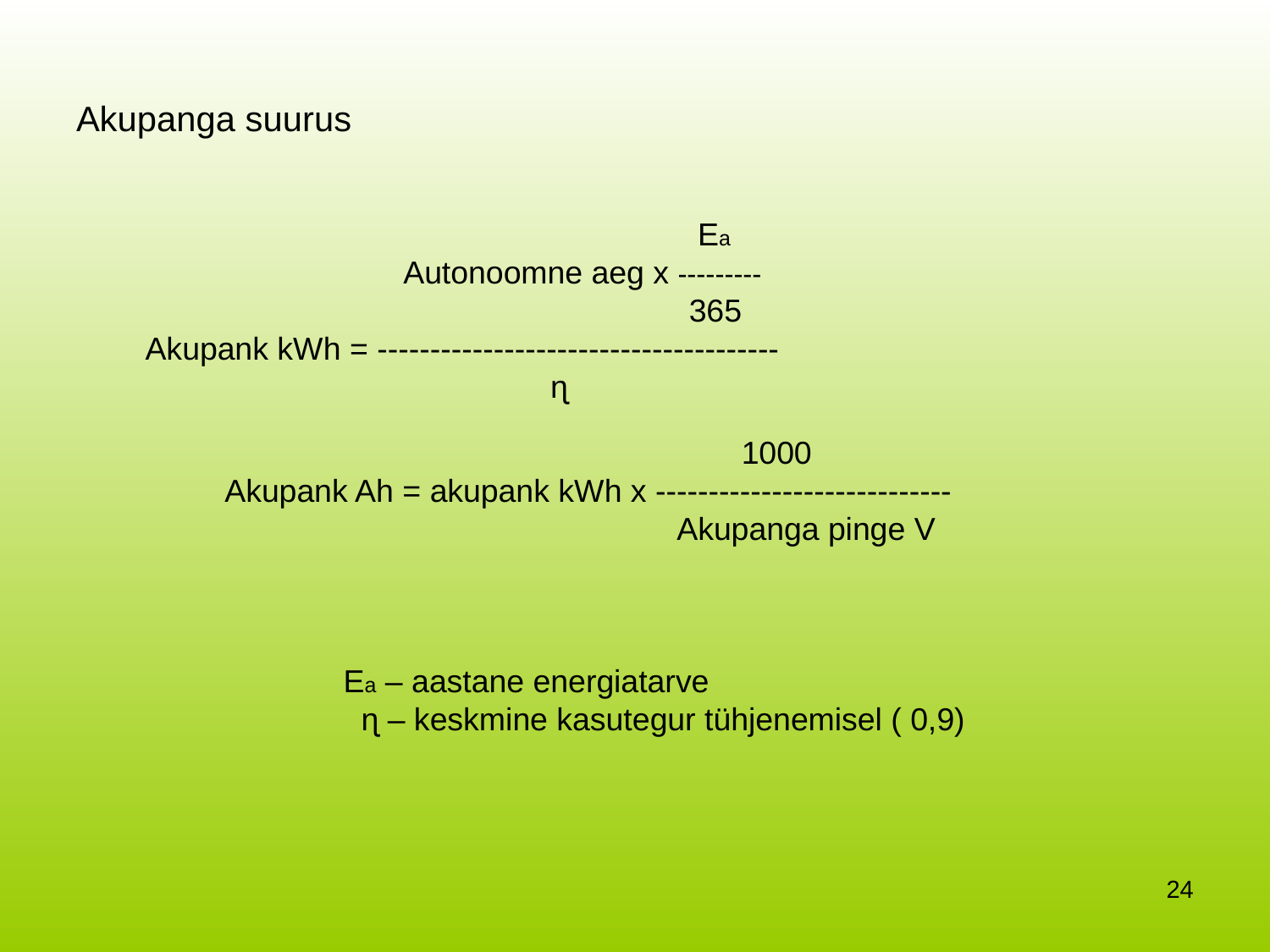

# Akupanga suurus
				     Ea
                             Autonoomne aeg x ---------
				    365
Akupank kWh = --------------------------------------
                                            		      ɳ
				 1000
Akupank Ah = akupank kWh x ----------------------------
			        Akupanga pinge V
Ea – aastane energiatarve
  ɳ – keskmine kasutegur tühjenemisel ( 0,9)

24